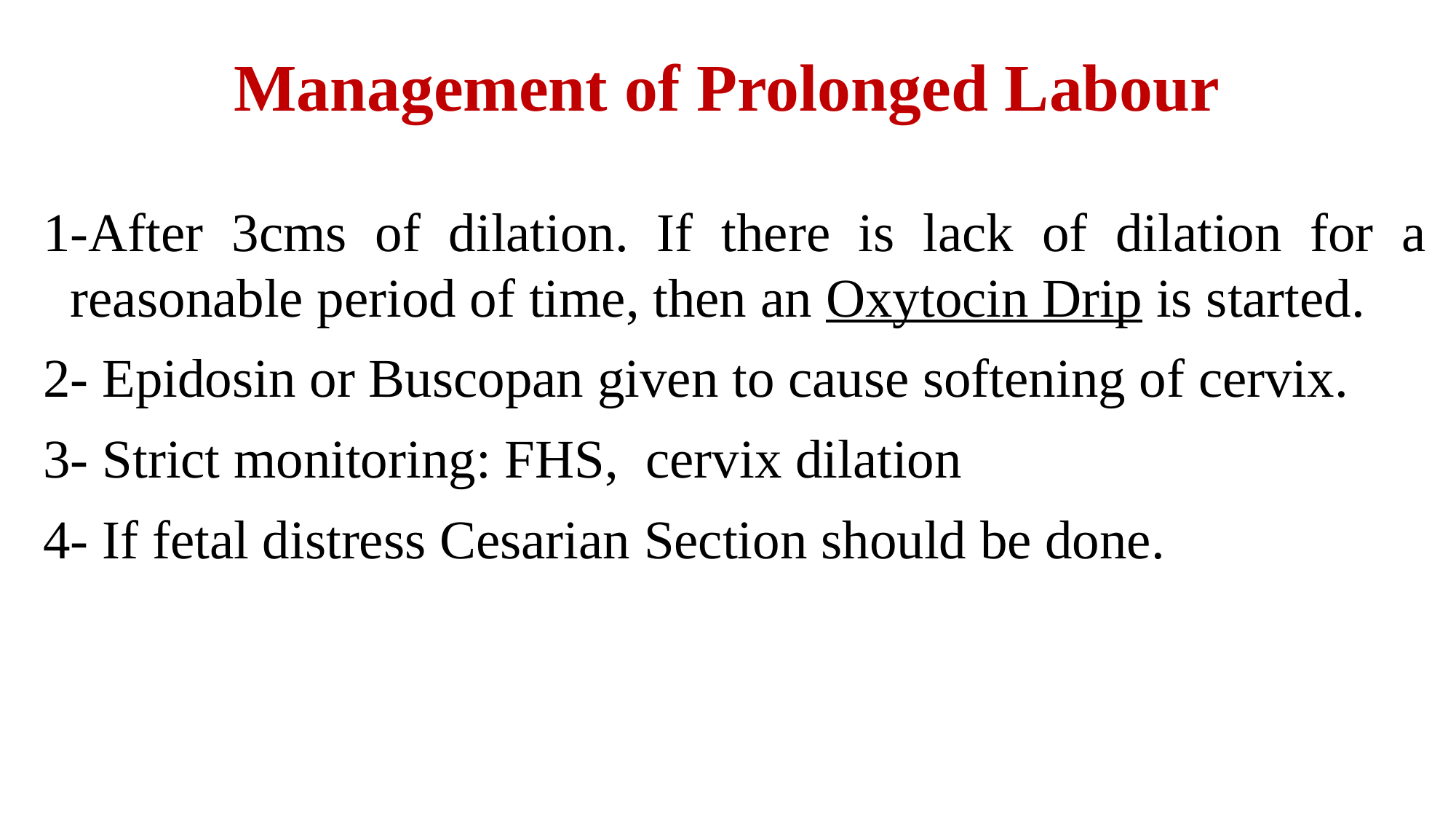

# Management of Prolonged Labour
1-After 3cms of dilation. If there is lack of dilation for a reasonable period of time, then an Oxytocin Drip is started.
2- Epidosin or Buscopan given to cause softening of cervix.
3- Strict monitoring: FHS,  cervix dilation
4- If fetal distress Cesarian Section should be done.